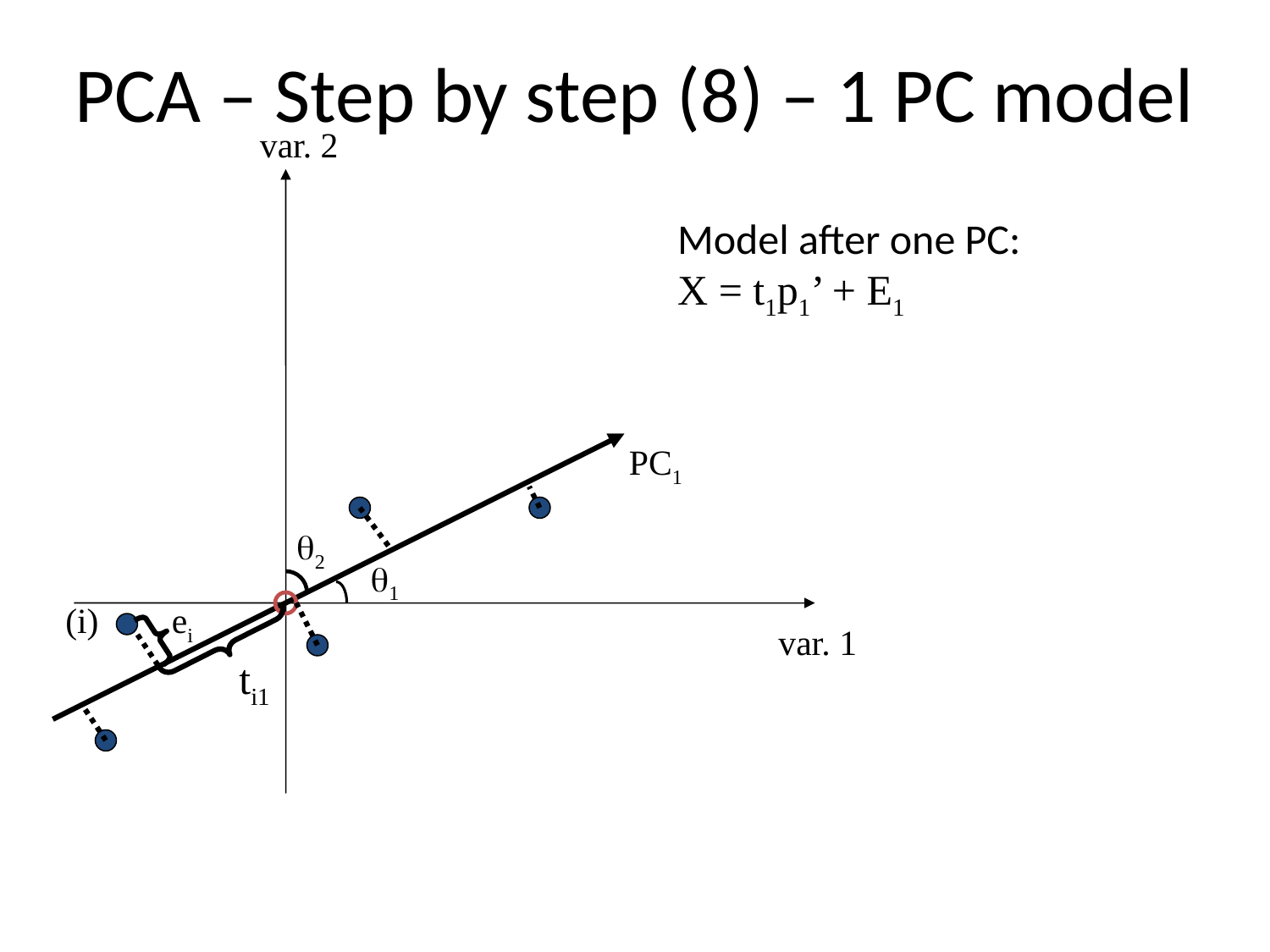

PCA – Step by step (8) – 1 PC model
var. 2

PC1

(i)
ei

var. 1

θ2
θ1

Model after one PC:
X = t1p1’ + E1
ti1